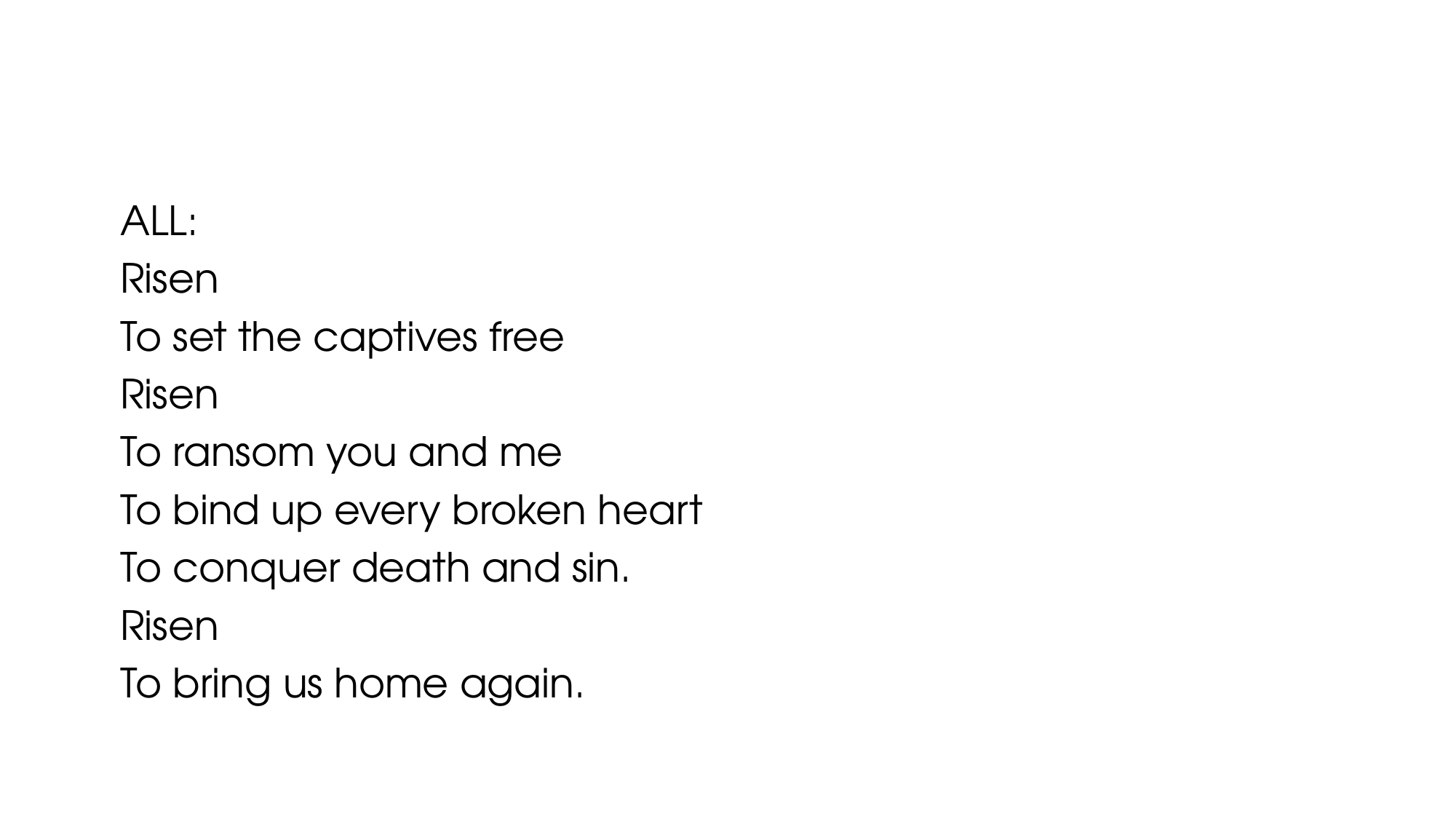

ALL:
Risen
To set the captives free
Risen
To ransom you and me
To bind up every broken heart
To conquer death and sin.
Risen
To bring us home again.